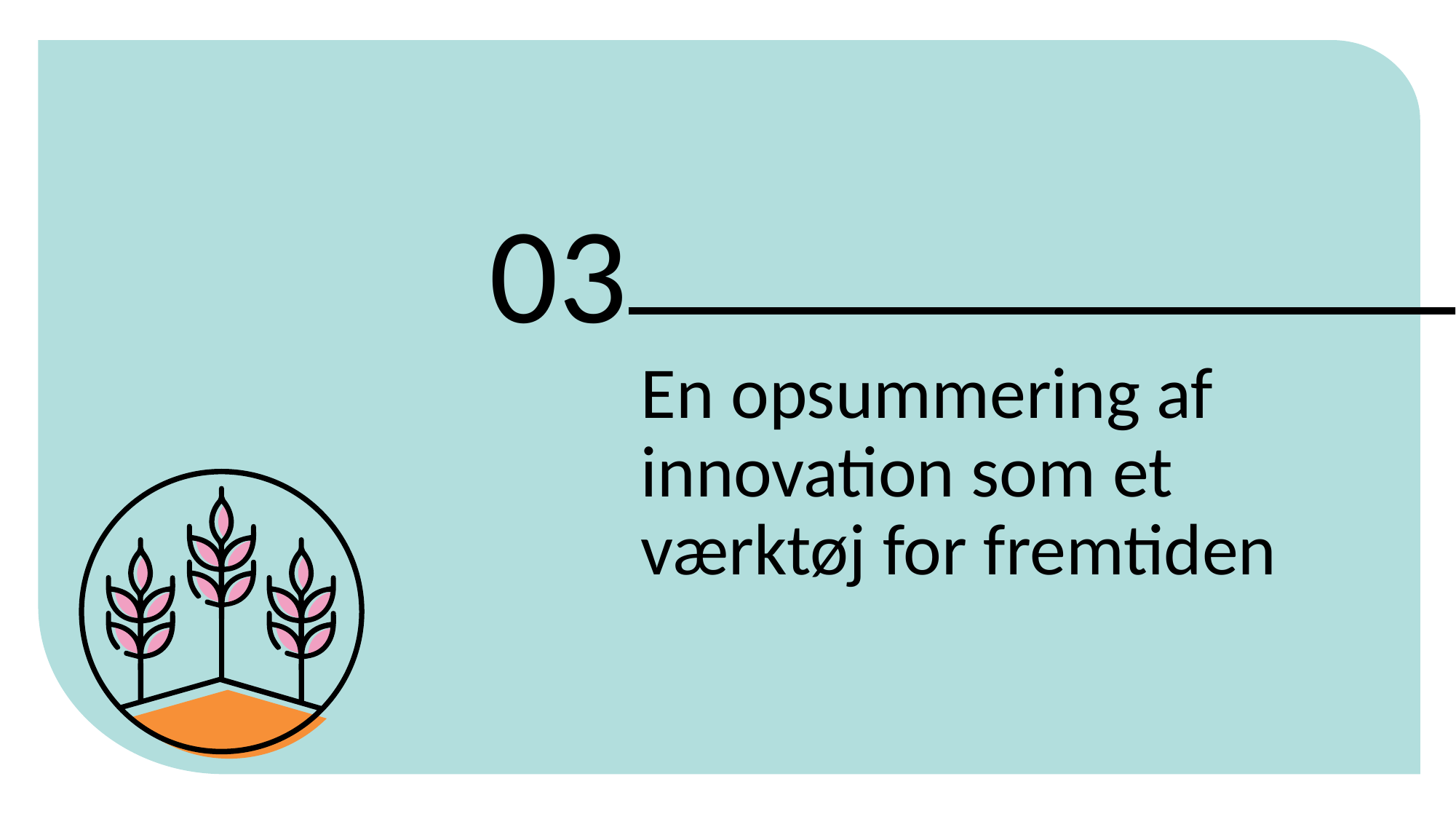

03
En opsummering af innovation som et værktøj for fremtiden